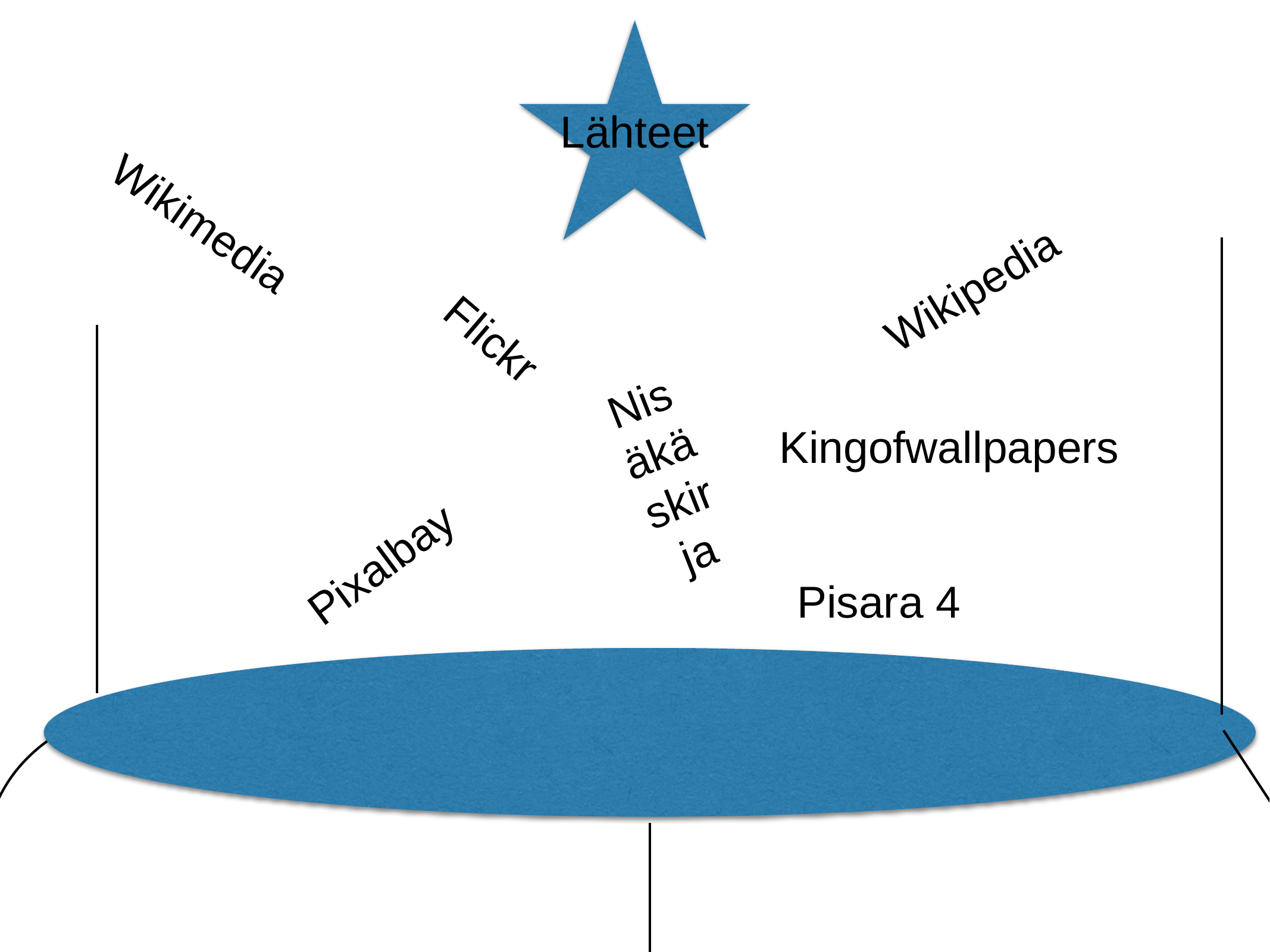

Lähteet
Wikimedia

Wikipedia
Flickr

Nisäkäskirja
Kingofwallpapers
Pixalbay
Pisara 4